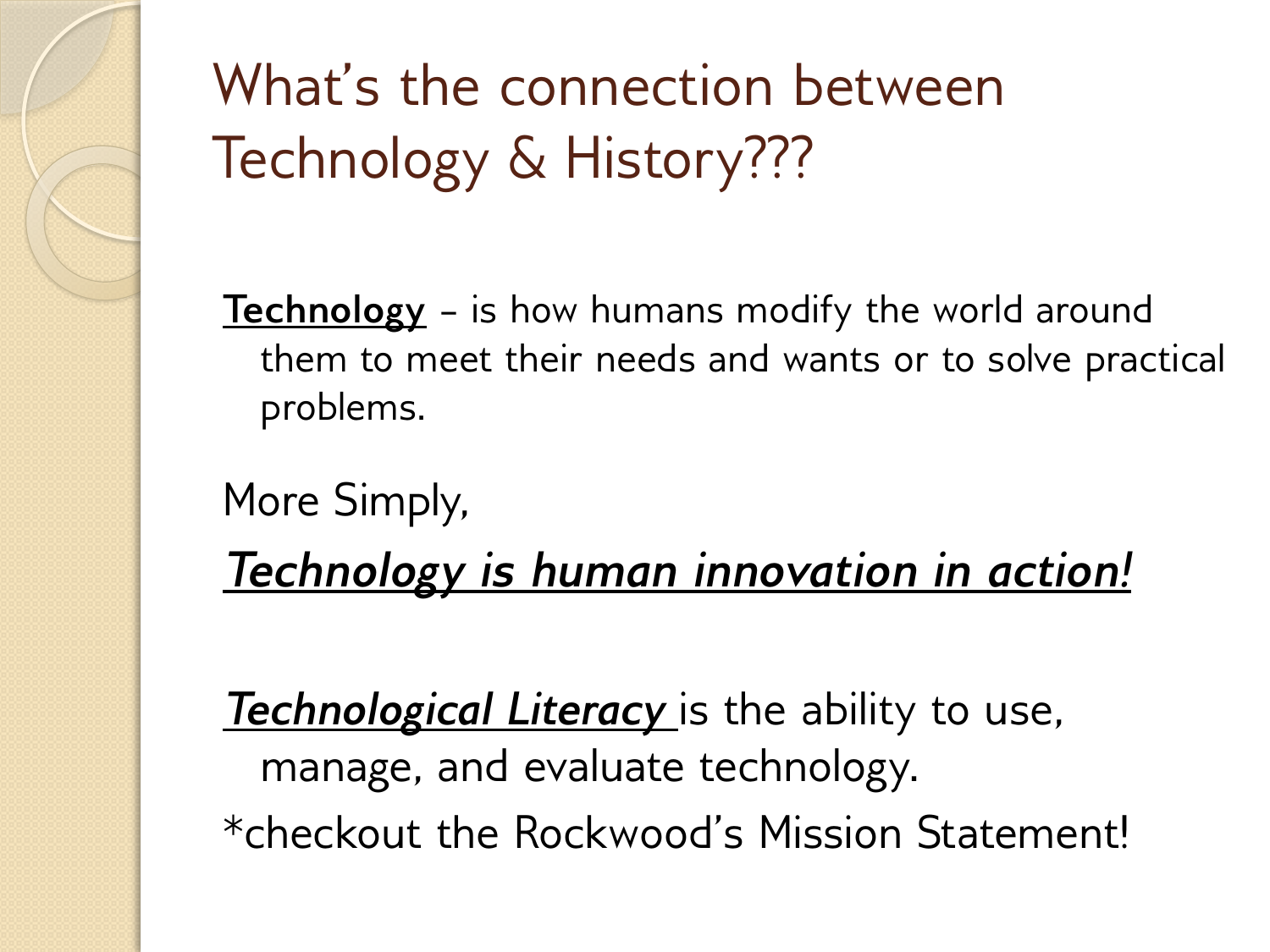

# What’s the connection between Technology & History???

Technology – is how humans modify the world around them to meet their needs and wants or to solve practical problems.

More Simply,
Technology is human innovation in action!

Technological Literacy is the ability to use, manage, and evaluate technology.
*checkout the Rockwood’s Mission Statement!